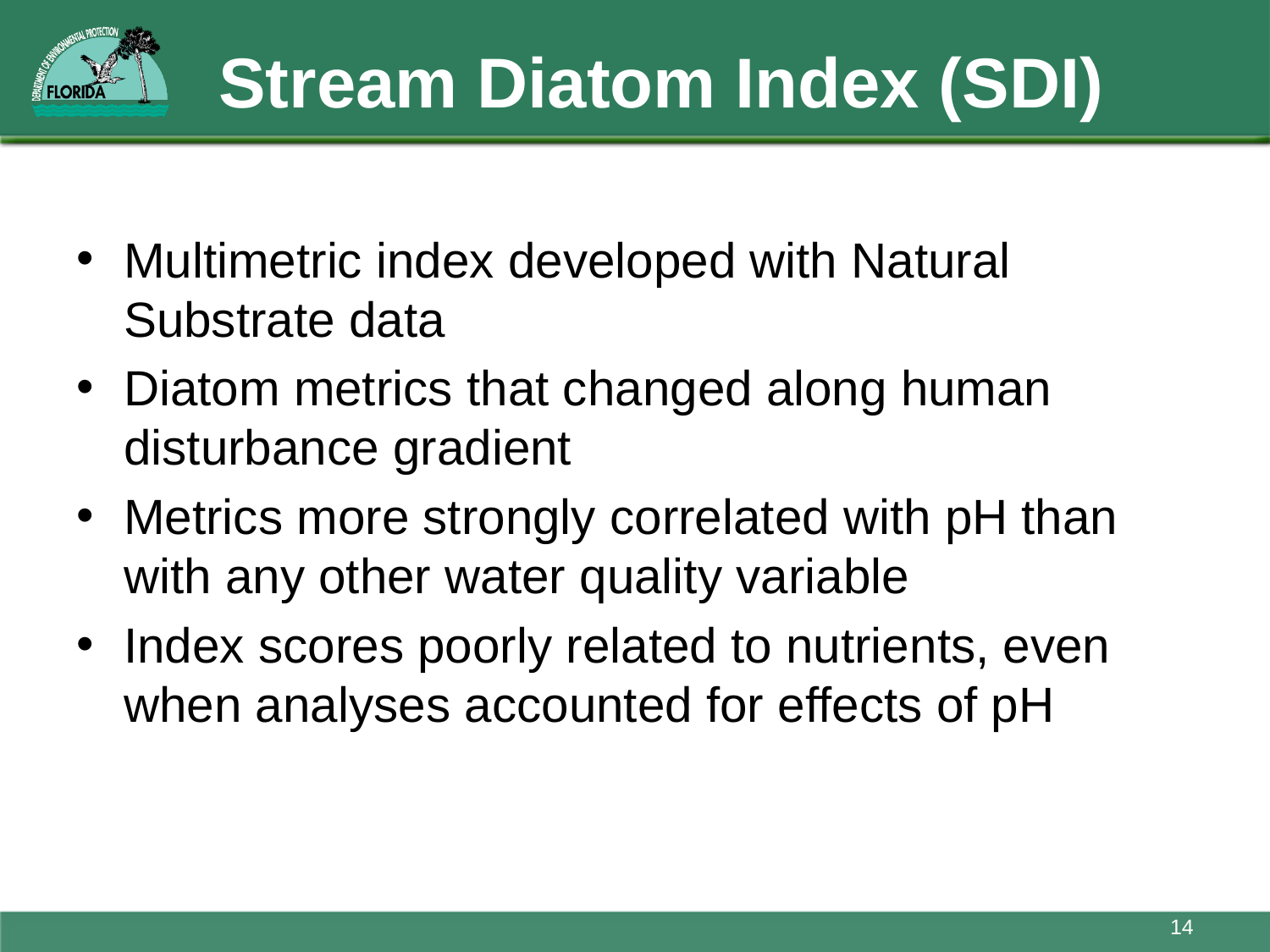

# Stream Diatom Index (SDI)
Multimetric index developed with Natural Substrate data
Diatom metrics that changed along human disturbance gradient
Metrics more strongly correlated with pH than with any other water quality variable
Index scores poorly related to nutrients, even when analyses accounted for effects of pH
14